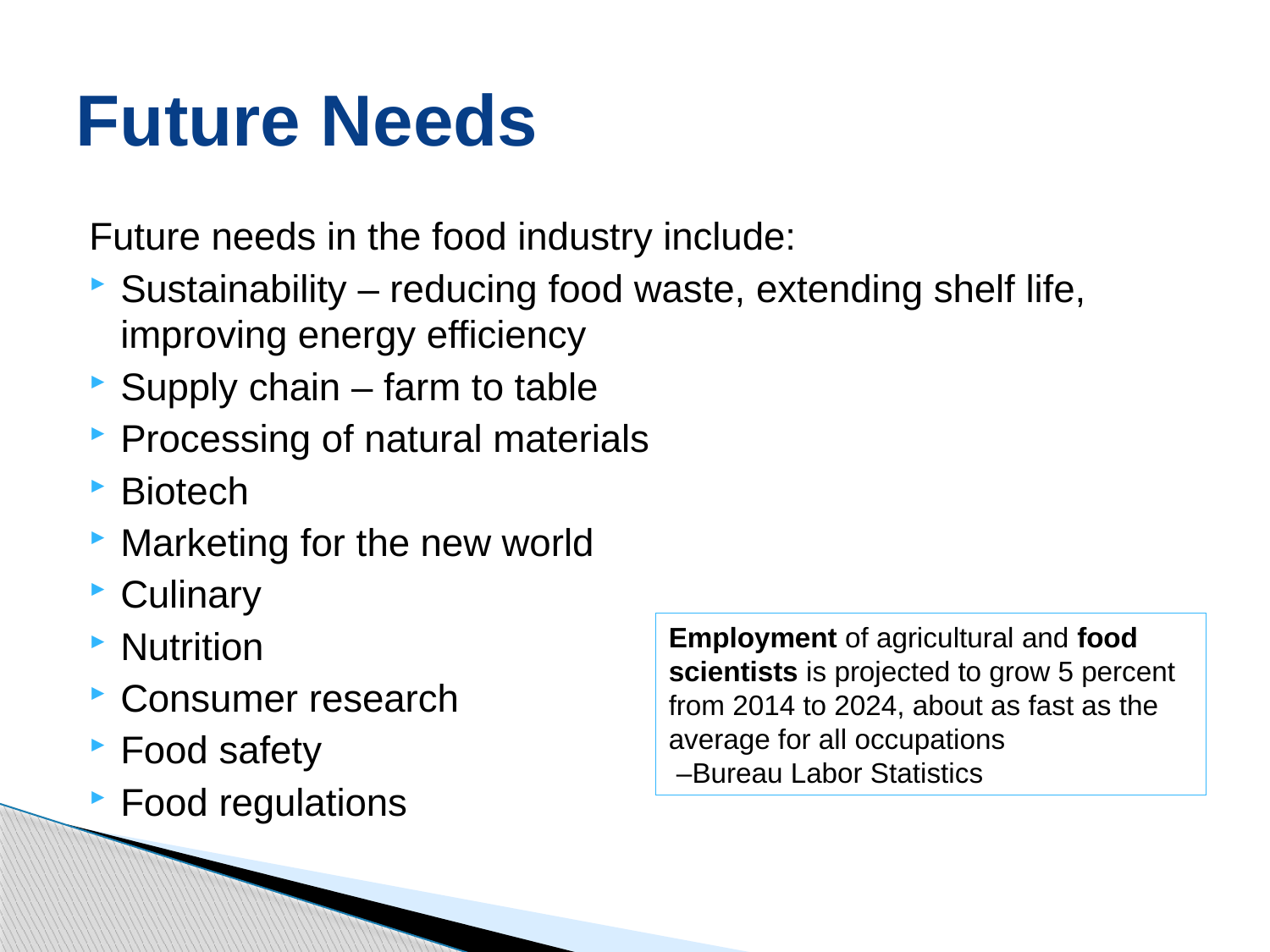

# Future Needs
Future needs in the food industry include:
Sustainability – reducing food waste, extending shelf life, improving energy efficiency
Supply chain – farm to table
Processing of natural materials
Biotech
Marketing for the new world
Culinary
Nutrition
Consumer research
Food safety
Food regulations

Employment of agricultural and food scientists is projected to grow 5 percent from 2014 to 2024, about as fast as the average for all occupations
 –Bureau Labor Statistics